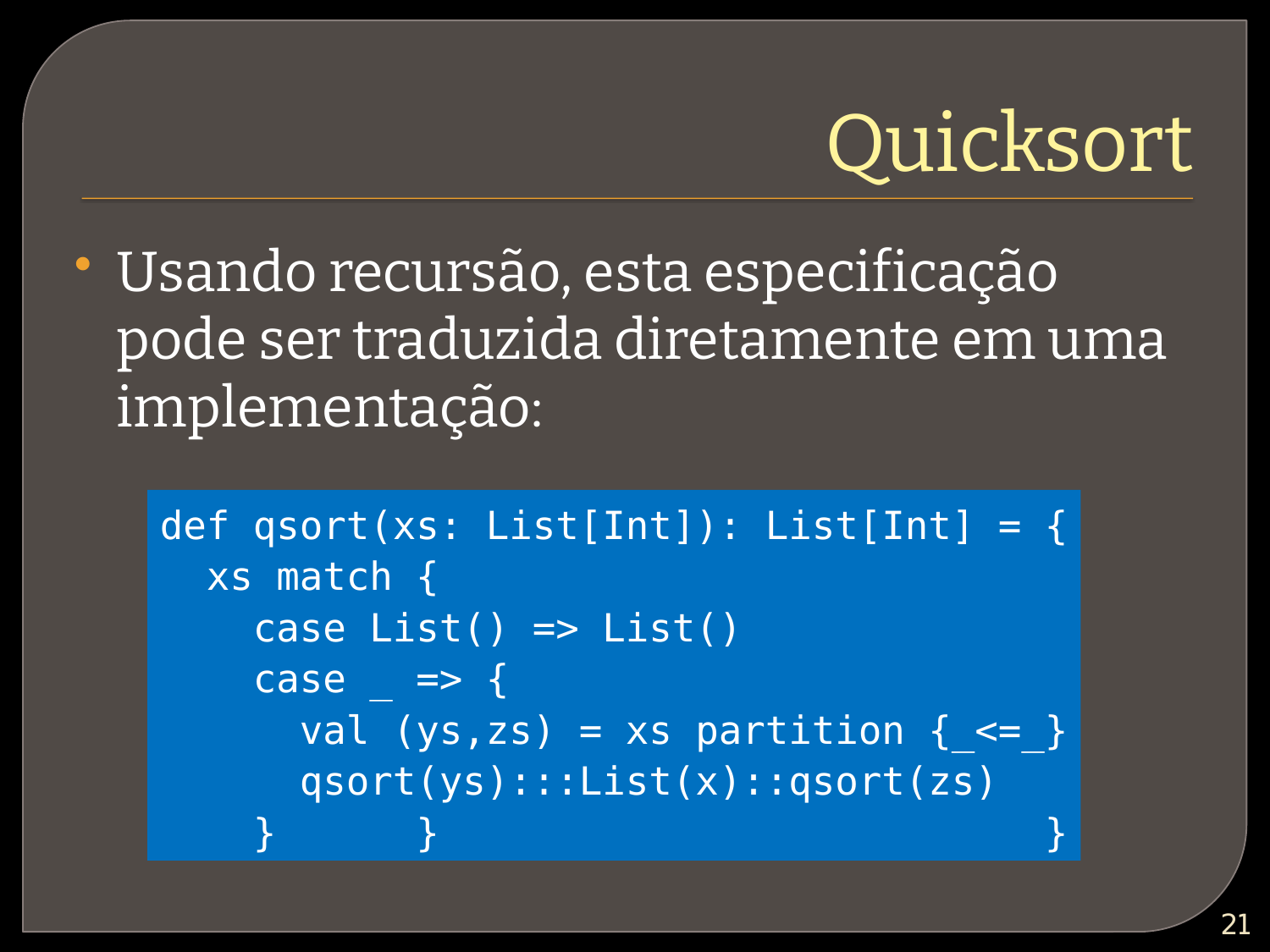

# Quicksort
Usando recursão, esta especificação pode ser traduzida diretamente em uma implementação:

def qsort(xs: List[Int]): List[Int] = {
  xs match {
    case List() => List()
    case _ => {
      val (ys,zs) = xs partition {_<=_}
      qsort(ys):::List(x)::qsort(zs)
    }      }                          }
21